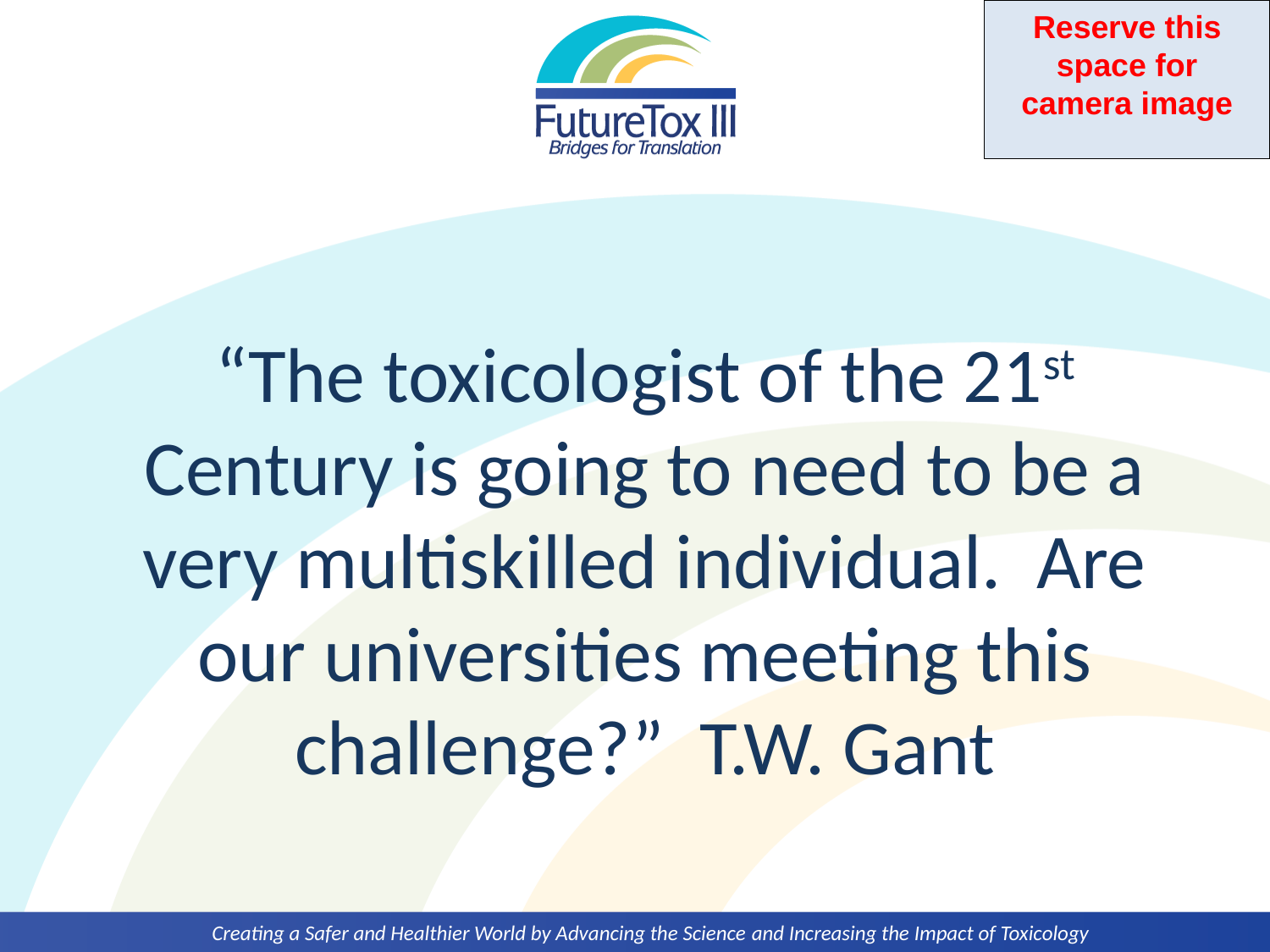

# “The toxicologist of the 21st Century is going to need to be a very multiskilled individual.  Are our universities meeting this challenge?”  T.W. Gant